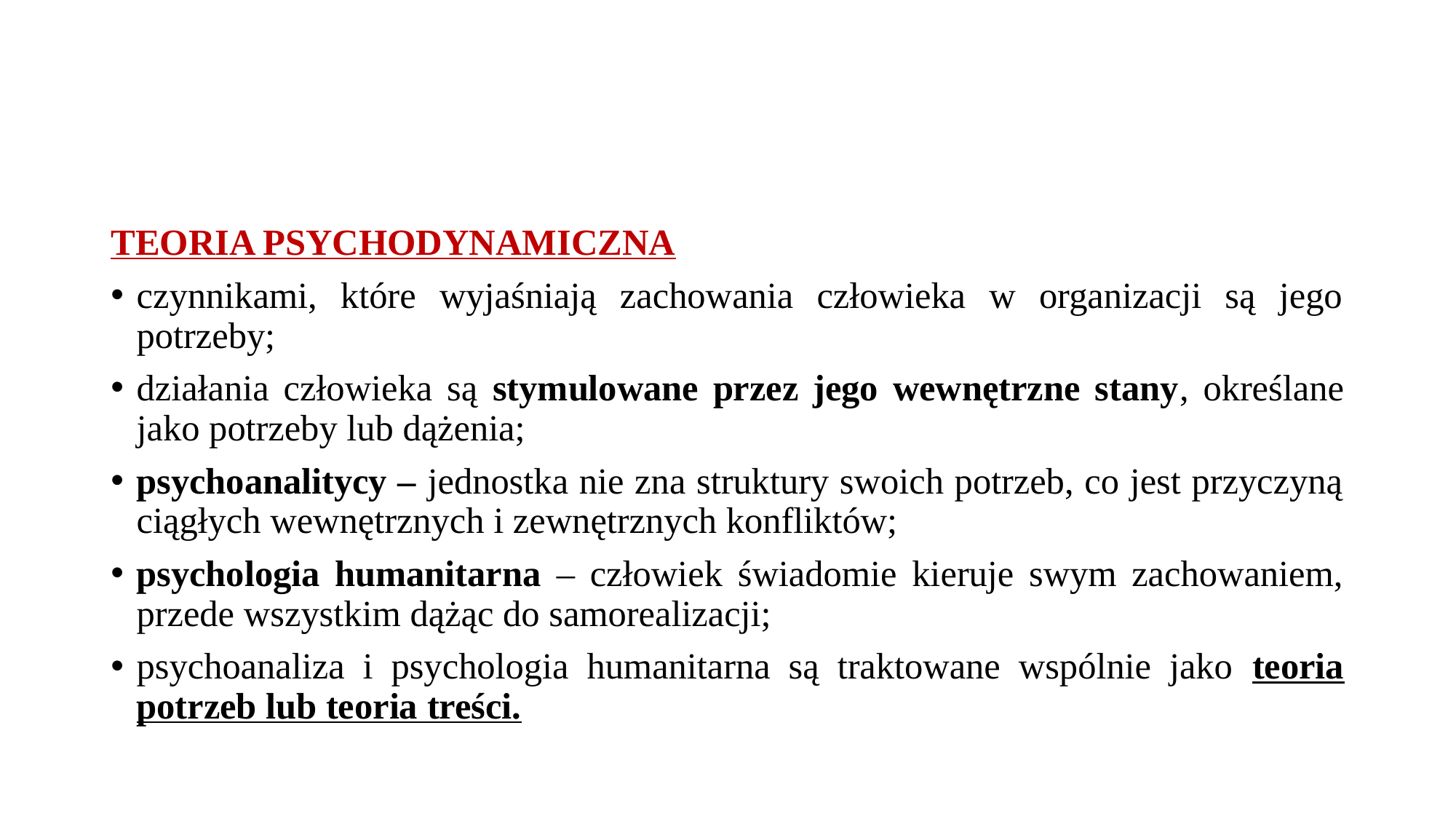

#
TEORIA PSYCHODYNAMICZNA
czynnikami, które wyjaśniają zachowania człowieka w organizacji są jego potrzeby;
działania człowieka są stymulowane przez jego wewnętrzne stany, określane jako potrzeby lub dążenia;
psychoanalitycy – jednostka nie zna struktury swoich potrzeb, co jest przyczyną ciągłych wewnętrznych i zewnętrznych konfliktów;
psychologia humanitarna – człowiek świadomie kieruje swym zachowaniem, przede wszystkim dążąc do samorealizacji;
psychoanaliza i psychologia humanitarna są traktowane wspólnie jako teoria potrzeb lub teoria treści.